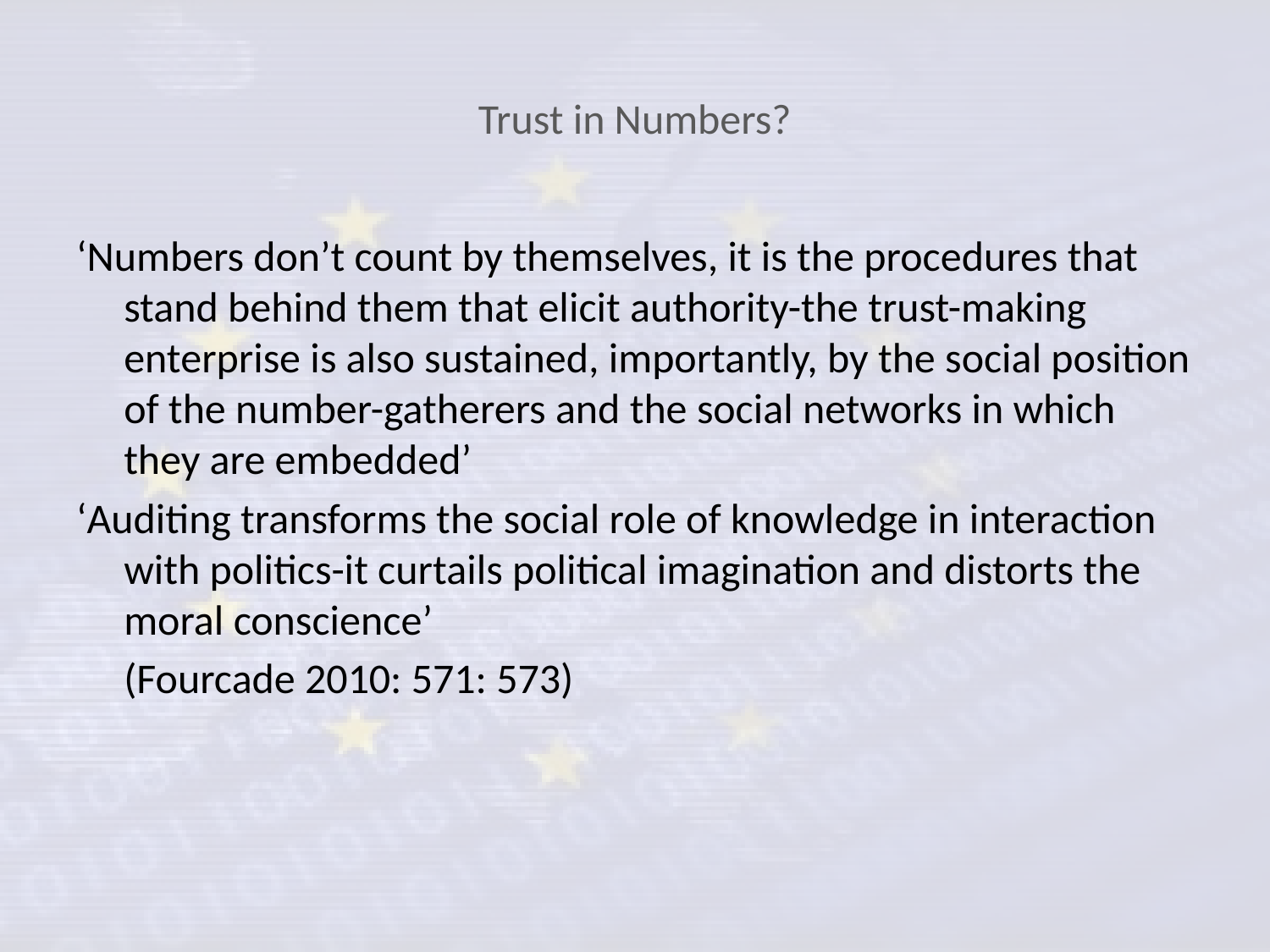

# Trust in Numbers?
‘Numbers don’t count by themselves, it is the procedures that stand behind them that elicit authority-the trust-making enterprise is also sustained, importantly, by the social position of the number-gatherers and the social networks in which they are embedded’
‘Auditing transforms the social role of knowledge in interaction with politics-it curtails political imagination and distorts the moral conscience’
	(Fourcade 2010: 571: 573)